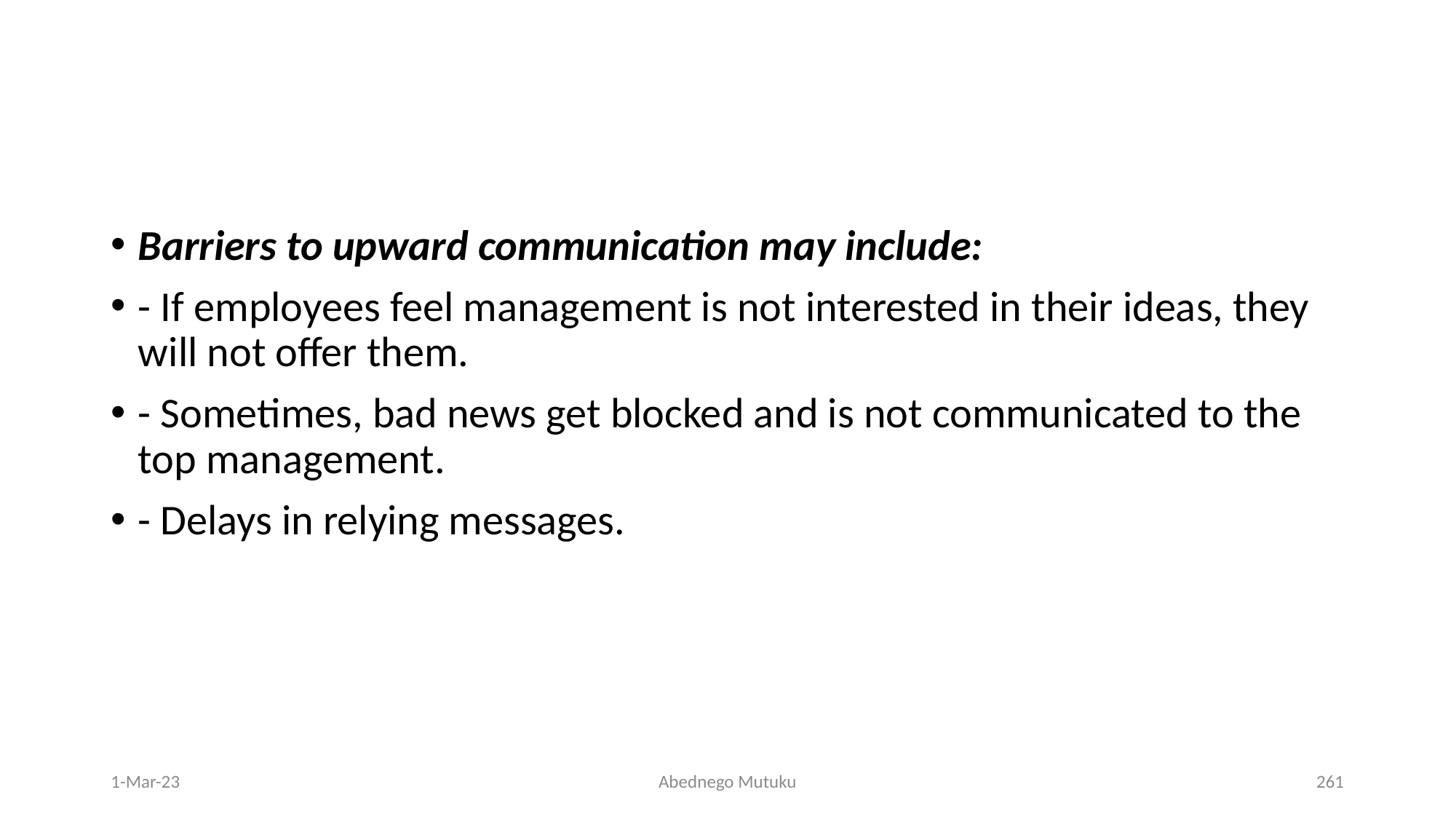

#
Barriers to upward communication may include:
- If employees feel management is not interested in their ideas, they will not offer them.
- Sometimes, bad news get blocked and is not communicated to the top management.
- Delays in relying messages.

1-Mar-23
Abednego Mutuku
261